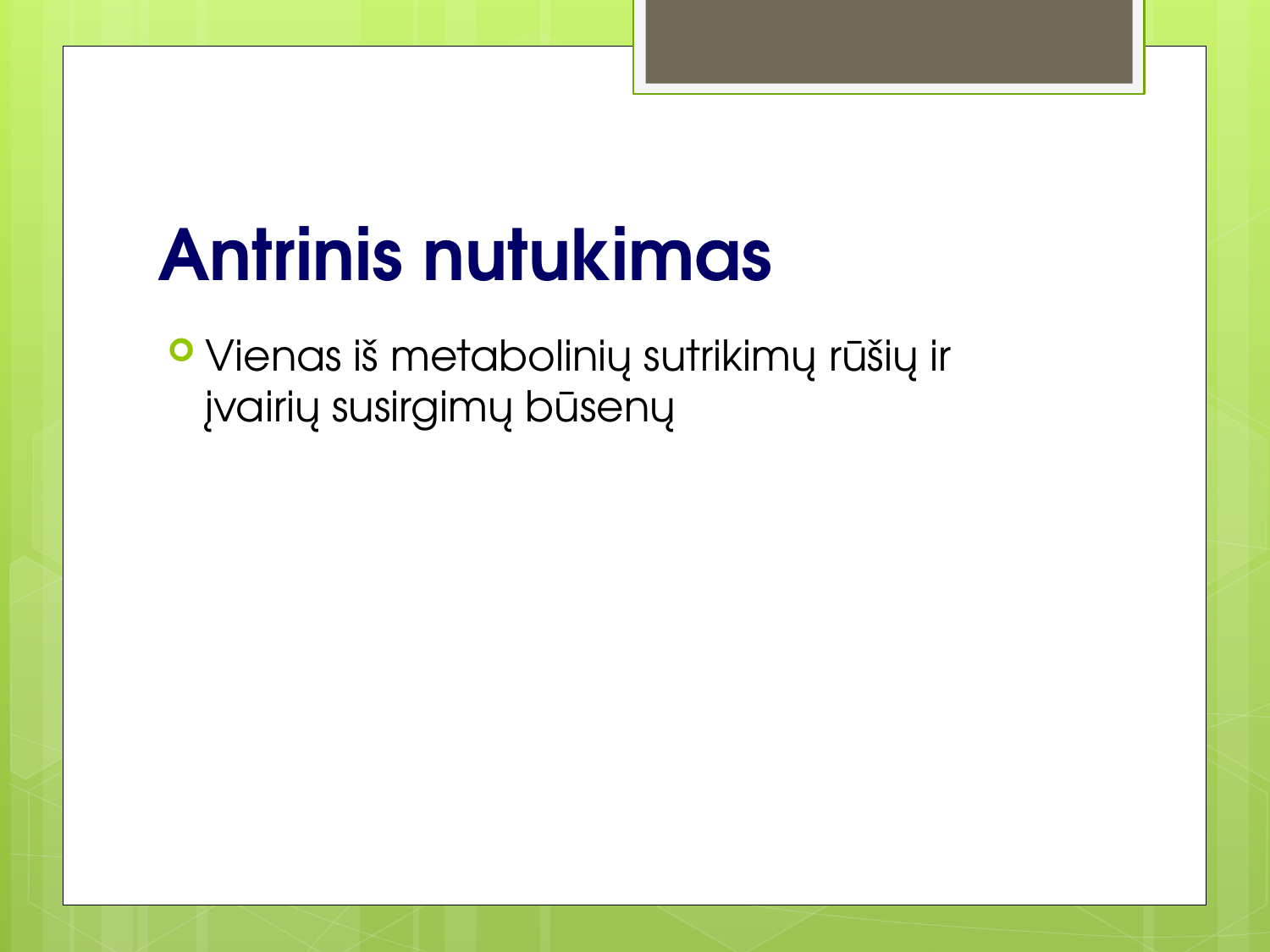

# Antrinis nutukimas
Vienas iš metabolinių sutrikimų rūšių ir įvairių susirgimų būsenų